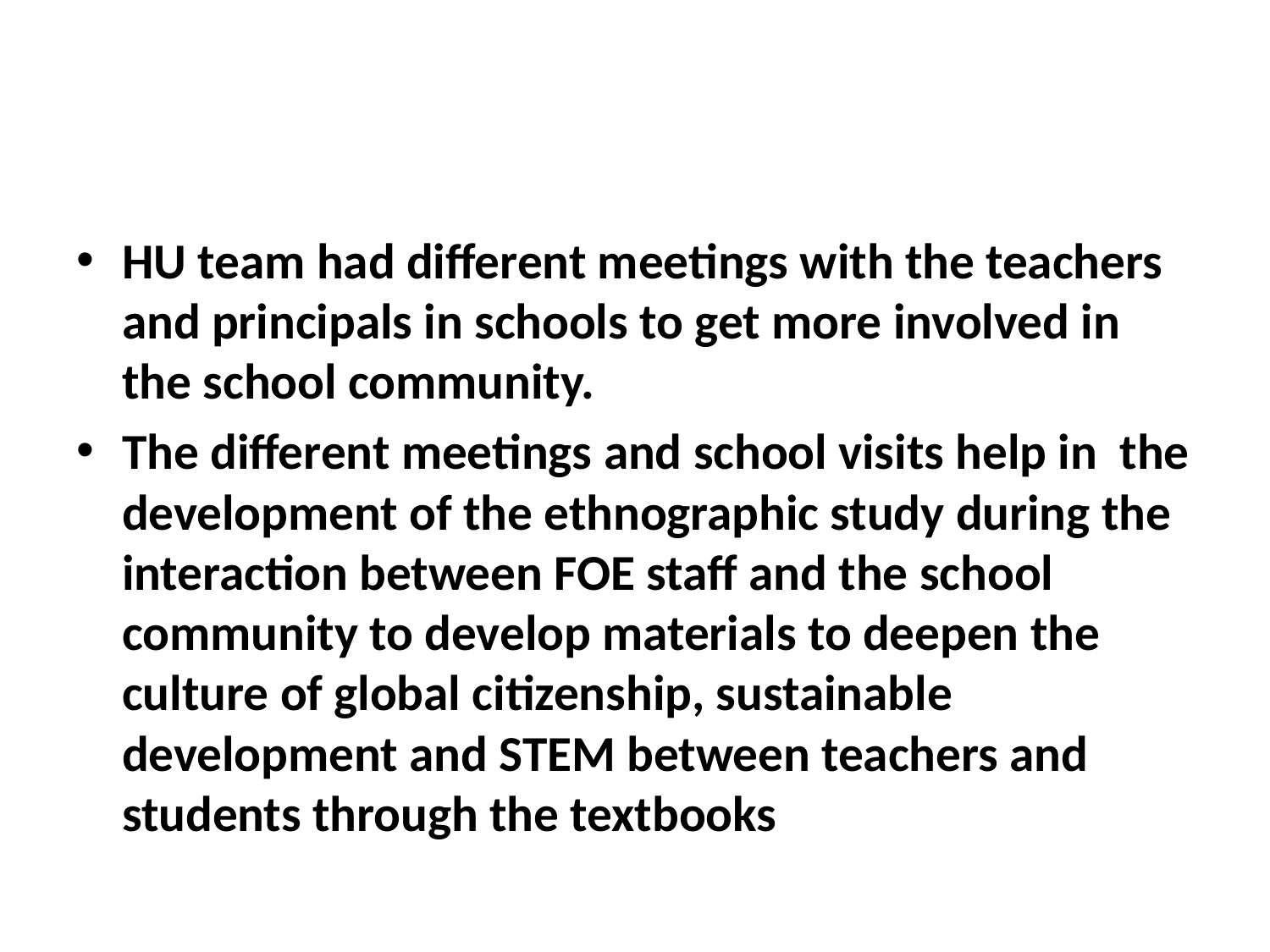

#
HU team had different meetings with the teachers and principals in schools to get more involved in the school community.
The different meetings and school visits help in  the development of the ethnographic study during the interaction between FOE staff and the school community to develop materials to deepen the culture of global citizenship, sustainable development and STEM between teachers and students through the textbooks